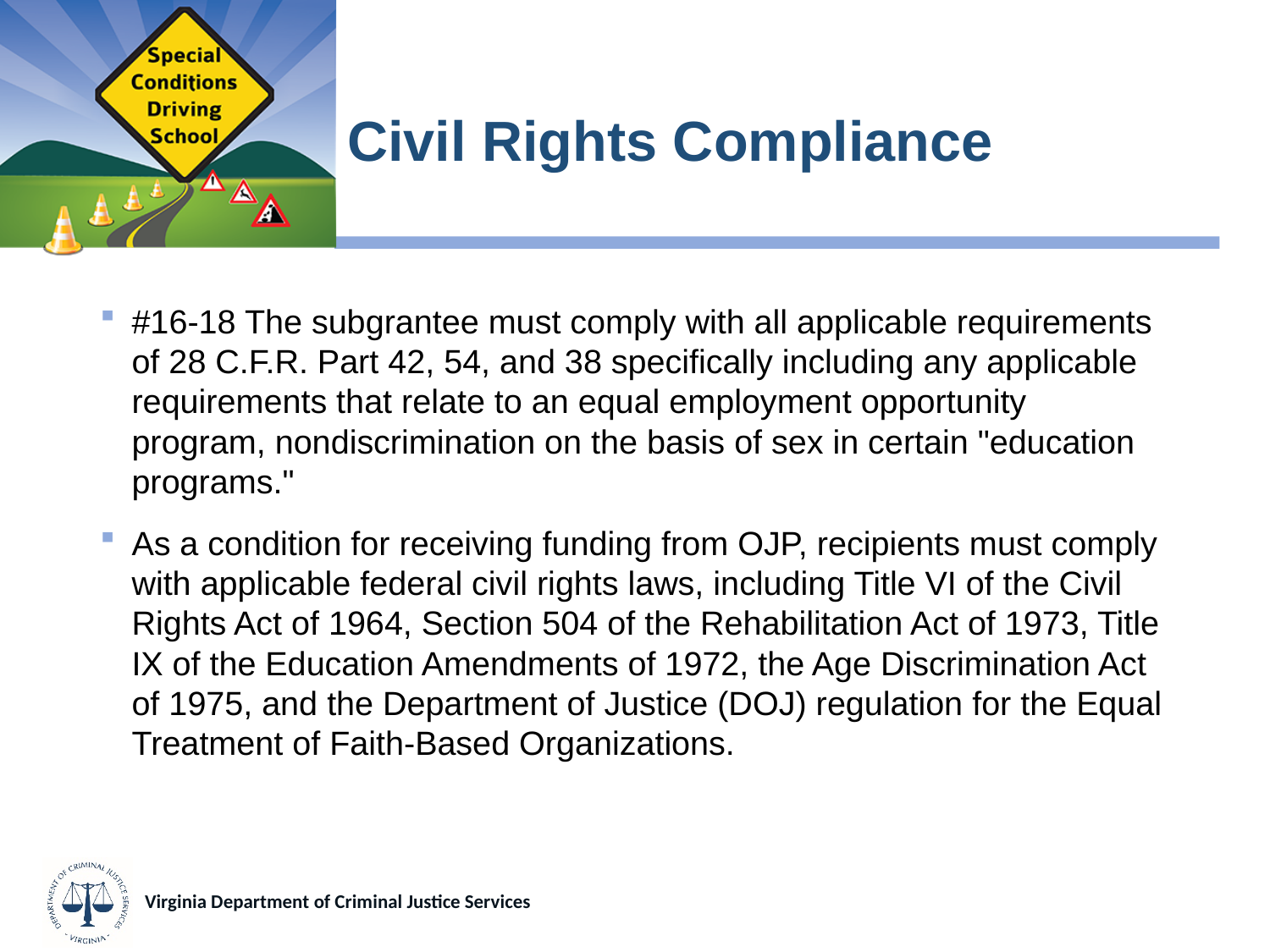

# Civil Rights Compliance
#16-18 The subgrantee must comply with all applicable requirements of 28 C.F.R. Part 42, 54, and 38 specifically including any applicable requirements that relate to an equal employment opportunity program, nondiscrimination on the basis of sex in certain "education programs."
As a condition for receiving funding from OJP, recipients must comply with applicable federal civil rights laws, including Title VI of the Civil Rights Act of 1964, Section 504 of the Rehabilitation Act of 1973, Title IX of the Education Amendments of 1972, the Age Discrimination Act of 1975, and the Department of Justice (DOJ) regulation for the Equal Treatment of Faith-Based Organizations.
Virginia Department of Criminal Justice Services